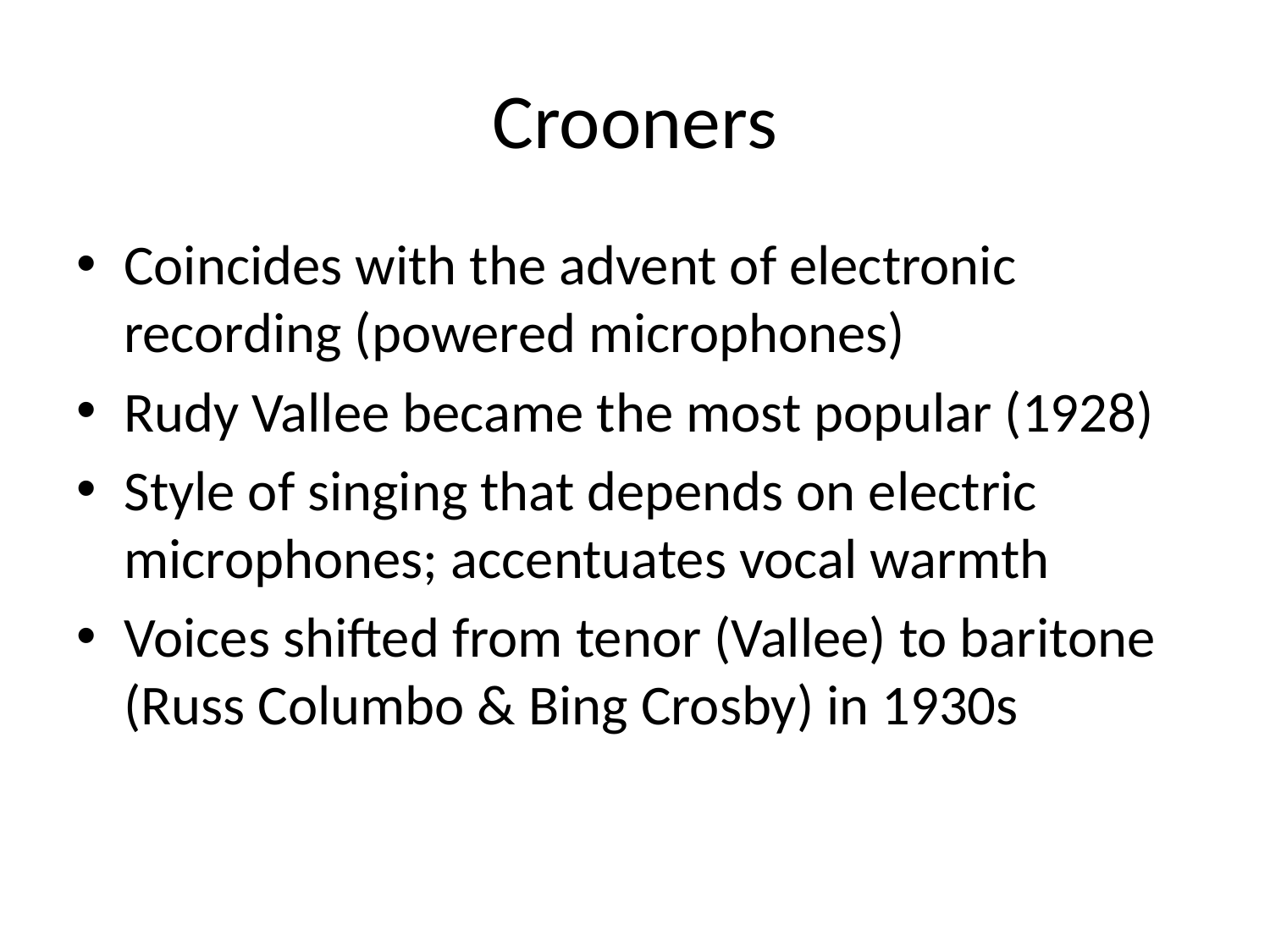

# Crooners
Coincides with the advent of electronic recording (powered microphones)
Rudy Vallee became the most popular (1928)
Style of singing that depends on electric microphones; accentuates vocal warmth
Voices shifted from tenor (Vallee) to baritone (Russ Columbo & Bing Crosby) in 1930s